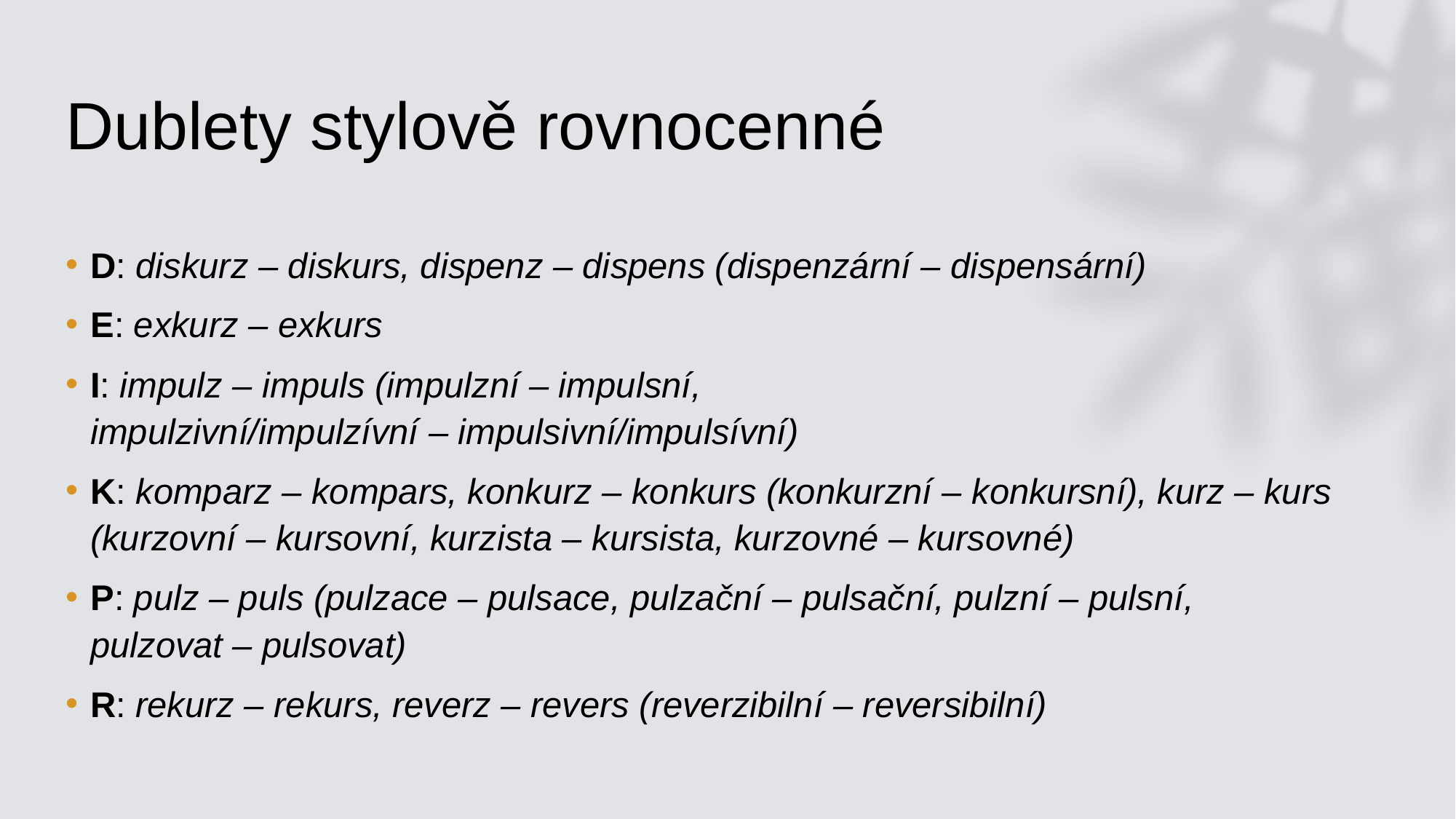

# Dublety stylově rovnocenné
D: diskurz –⁠⁠⁠⁠⁠⁠⁠⁠⁠⁠⁠⁠⁠⁠⁠⁠⁠⁠⁠⁠⁠⁠⁠ diskurs, dispenz –⁠⁠⁠⁠⁠⁠⁠⁠⁠⁠⁠⁠⁠⁠⁠⁠⁠⁠⁠⁠⁠⁠⁠ dispens (dispenzární –⁠⁠⁠⁠⁠⁠⁠⁠⁠⁠⁠⁠⁠⁠⁠⁠⁠⁠⁠⁠⁠⁠⁠ dispensární)
E: exkurz –⁠⁠⁠⁠⁠⁠⁠⁠⁠⁠⁠⁠⁠⁠⁠⁠⁠⁠⁠⁠⁠⁠⁠ exkurs
I: impulz –⁠⁠⁠⁠⁠⁠⁠⁠⁠⁠⁠⁠⁠⁠⁠⁠⁠⁠⁠⁠⁠⁠⁠ impuls (impulzní –⁠⁠⁠⁠⁠⁠⁠⁠⁠⁠⁠⁠⁠⁠⁠⁠⁠⁠⁠⁠⁠⁠⁠ impulsní, impulzivní/impulzívní –⁠⁠⁠⁠⁠⁠⁠⁠⁠⁠⁠⁠⁠⁠⁠⁠⁠⁠⁠⁠⁠⁠⁠ impulsivní/impulsívní)
K: komparz –⁠⁠⁠⁠⁠⁠⁠⁠⁠⁠⁠⁠⁠⁠⁠⁠⁠⁠⁠⁠⁠⁠⁠ kompars, konkurz –⁠⁠⁠⁠⁠⁠⁠⁠⁠⁠⁠⁠⁠⁠⁠⁠⁠⁠⁠⁠⁠⁠⁠ konkurs (konkurzní –⁠⁠⁠⁠⁠⁠⁠⁠⁠⁠⁠⁠⁠⁠⁠⁠⁠⁠⁠⁠⁠⁠⁠ konkursní), kurz –⁠⁠⁠⁠⁠⁠⁠⁠⁠⁠⁠⁠⁠⁠⁠⁠⁠⁠⁠⁠⁠⁠⁠ kurs (kurzovní –⁠⁠⁠⁠⁠⁠⁠⁠⁠⁠⁠⁠⁠⁠⁠⁠⁠⁠⁠⁠⁠⁠⁠ kursovní, kurzista –⁠⁠⁠⁠⁠⁠⁠⁠⁠⁠⁠⁠⁠⁠⁠⁠⁠⁠⁠⁠⁠⁠⁠ kursista, kurzovné –⁠⁠⁠⁠⁠⁠⁠⁠⁠⁠⁠⁠⁠⁠⁠⁠⁠⁠⁠⁠⁠⁠⁠ kursovné)
P: pulz –⁠⁠⁠⁠⁠⁠⁠⁠⁠⁠⁠⁠⁠⁠⁠⁠⁠⁠⁠⁠⁠⁠⁠ puls (pulzace –⁠⁠⁠⁠⁠⁠⁠⁠⁠⁠⁠⁠⁠⁠⁠⁠⁠⁠⁠⁠⁠⁠⁠ pulsace, pulzační –⁠⁠⁠⁠⁠⁠⁠⁠⁠⁠⁠⁠⁠⁠⁠⁠⁠⁠⁠⁠⁠⁠⁠ pulsační, pulzní –⁠⁠⁠⁠⁠⁠⁠⁠⁠⁠⁠⁠⁠⁠⁠⁠⁠⁠⁠⁠⁠⁠⁠ pulsní, pulzovat –⁠⁠⁠⁠⁠⁠⁠⁠⁠⁠⁠⁠⁠⁠⁠⁠⁠⁠⁠⁠⁠⁠⁠ pulsovat)
R: rekurz –⁠⁠⁠⁠⁠⁠⁠⁠⁠⁠⁠⁠⁠⁠⁠⁠⁠⁠⁠⁠⁠⁠⁠ rekurs, reverz –⁠⁠⁠⁠⁠⁠⁠⁠⁠⁠⁠⁠⁠⁠⁠⁠⁠⁠⁠⁠⁠⁠⁠ revers (reverzibilní –⁠⁠⁠⁠⁠⁠⁠⁠⁠⁠⁠⁠⁠⁠⁠⁠⁠⁠⁠⁠⁠⁠⁠ reversibilní)